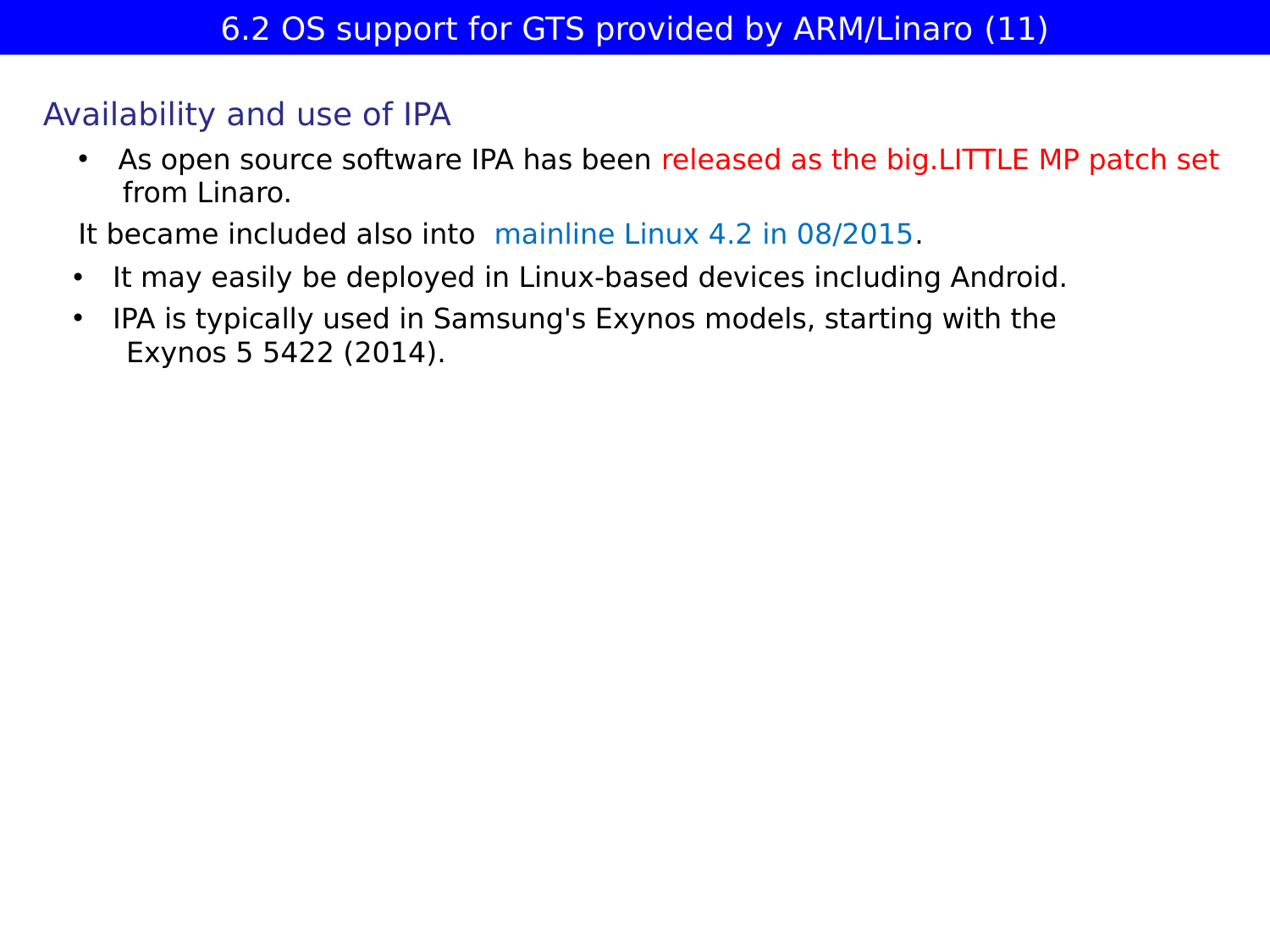

# 6.2 OS support for GTS provided by ARM/Linaro (11)
Availability and use of IPA
As open source software IPA has been released as the big.LITTLE MP patch set
     from Linaro.
It became included also into  mainline Linux 4.2 in 08/2015.
It may easily be deployed in Linux-based devices including Android.
IPA is typically used in Samsung's Exynos models, starting with the
      Exynos 5 5422 (2014).